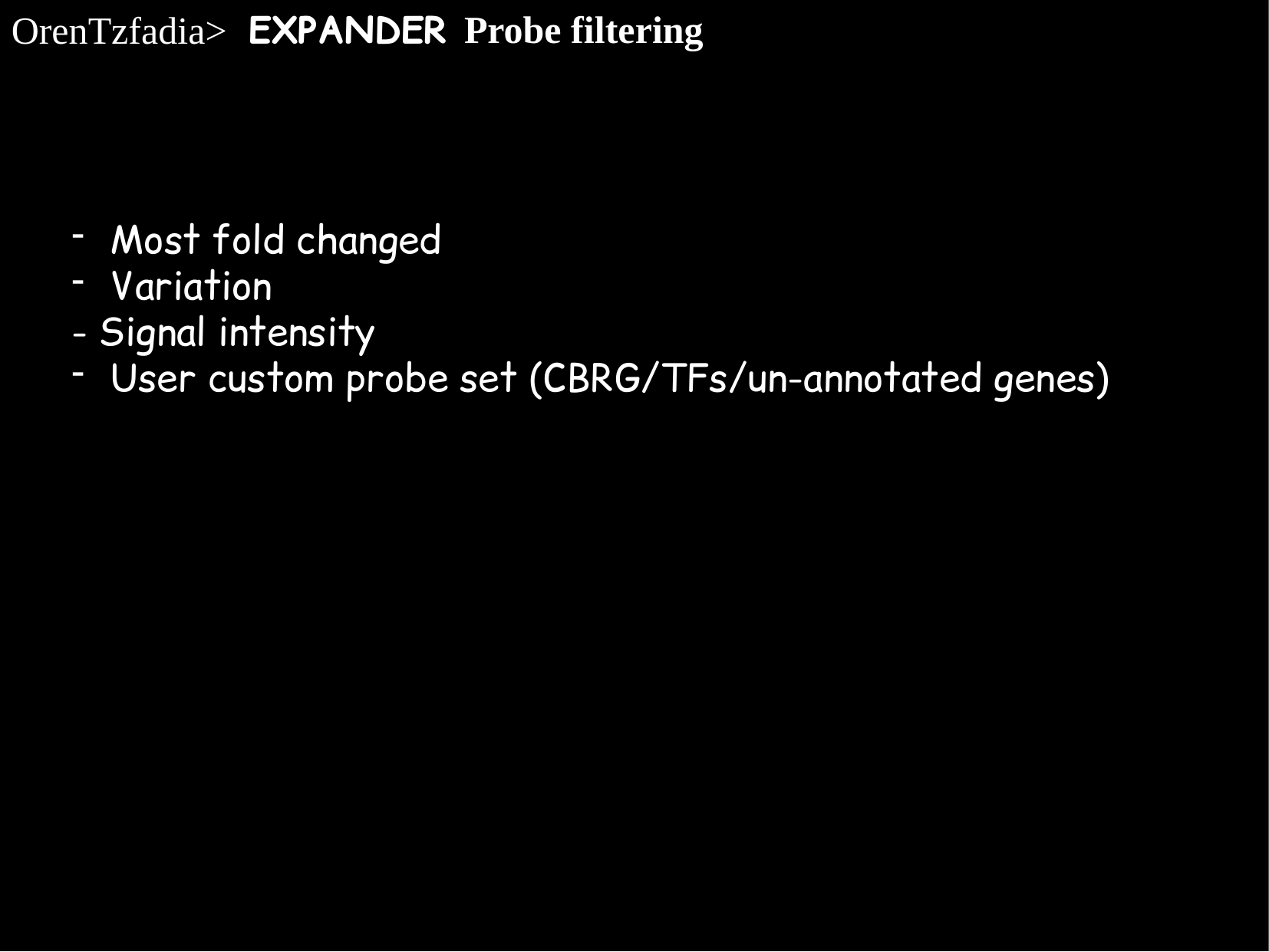

OrenTzfadia>
# EXPANDER Probe filtering
 Most fold changed
 Variation
- Signal intensity
 User custom probe set (CBRG/TFs/un-annotated genes)